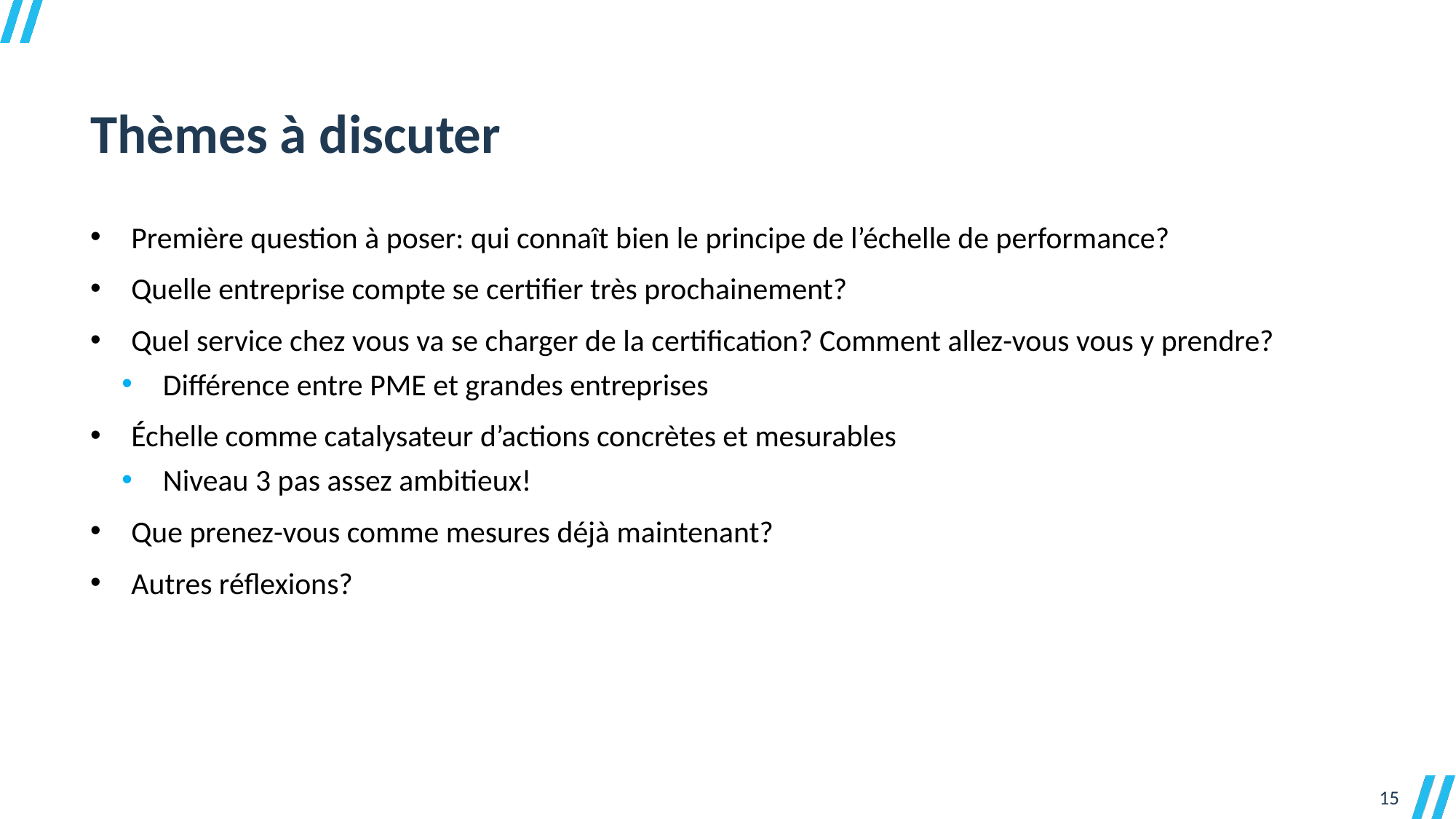

Thèmes à discuter
Première question à poser: qui connaît bien le principe de l’échelle de performance?
Quelle entreprise compte se certifier très prochainement?
Quel service chez vous va se charger de la certification? Comment allez-vous vous y prendre?
Différence entre PME et grandes entreprises
Échelle comme catalysateur d’actions concrètes et mesurables
Niveau 3 pas assez ambitieux!
Que prenez-vous comme mesures déjà maintenant?
Autres réflexions?

15